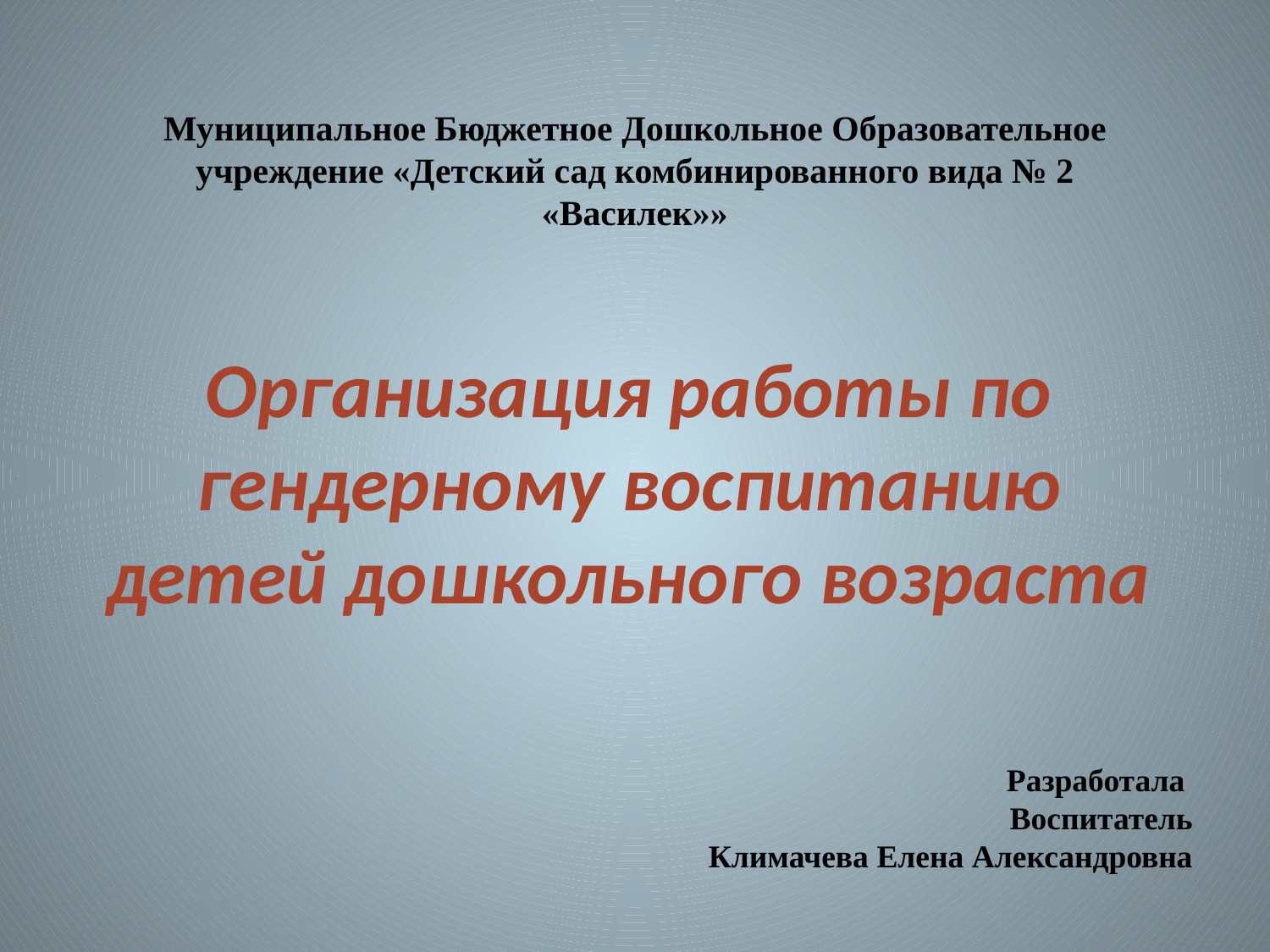

Муниципальное Бюджетное Дошкольное Образовательное учреждение «Детский сад комбинированного вида № 2 «Василек»»
# Организация работы по гендерному воспитанию детей дошкольного возраста
Разработала
Воспитатель
Климачева Елена Александровна